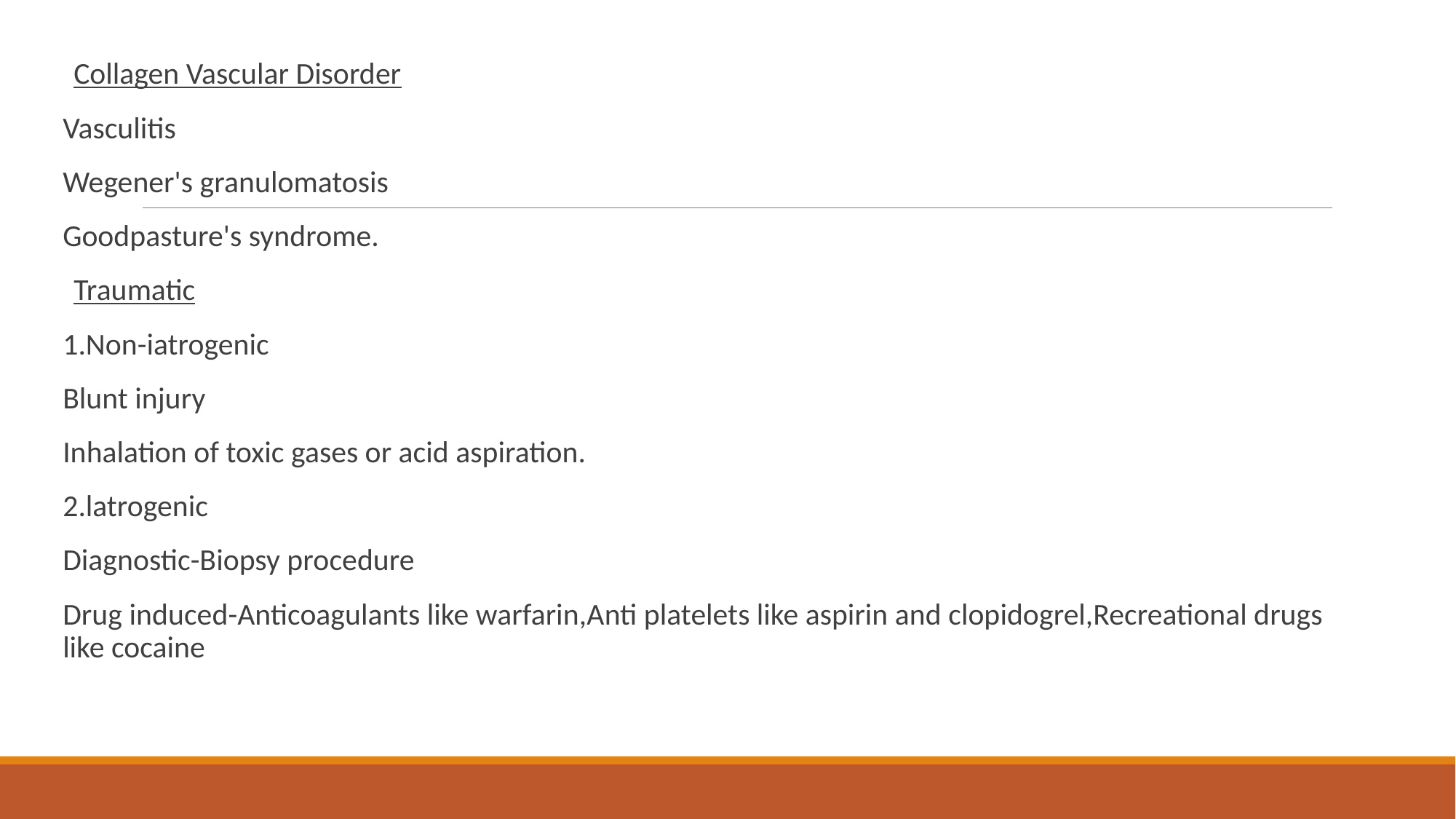

Collagen Vascular Disorder
Vasculitis
Wegener's granulomatosis
Goodpasture's syndrome.
Traumatic
1.Non-iatrogenic
Blunt injury
Inhalation of toxic gases or acid aspiration.
2.latrogenic
Diagnostic-Biopsy procedure
Drug induced-Anticoagulants like warfarin,Anti platelets like aspirin and clopidogrel,Recreational drugs like cocaine